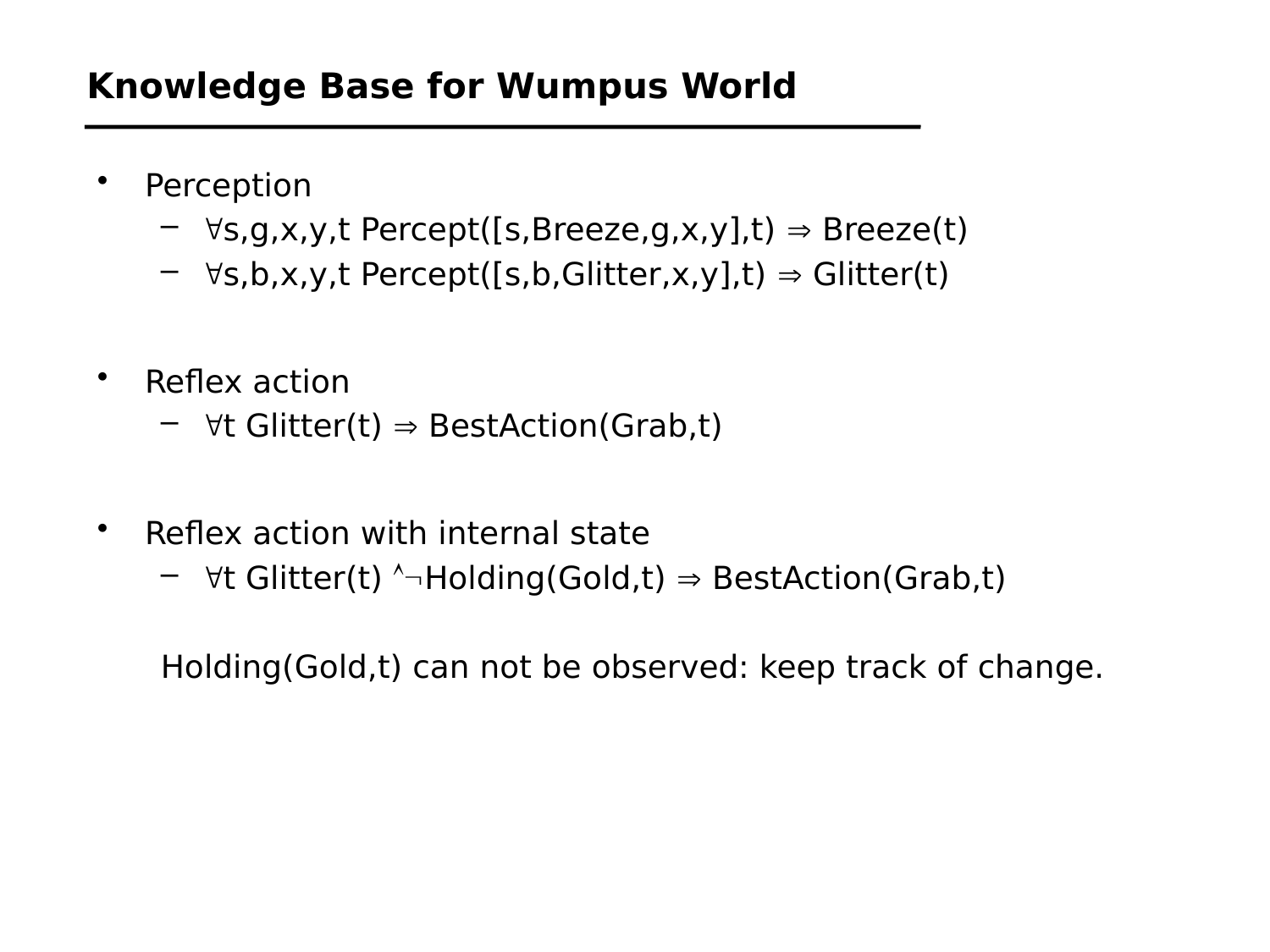

# Knowledge Base for Wumpus World
Perception
∀s,g,x,y,t Percept([s,Breeze,g,x,y],t) ⇒ Breeze(t)
∀s,b,x,y,t Percept([s,b,Glitter,x,y],t) ⇒ Glitter(t)

Reflex action
∀t Glitter(t) ⇒ BestAction(Grab,t)

Reflex action with internal state
∀t Glitter(t) ∧¬Holding(Gold,t) ⇒ BestAction(Grab,t)

Holding(Gold,t) can not be observed: keep track of change.